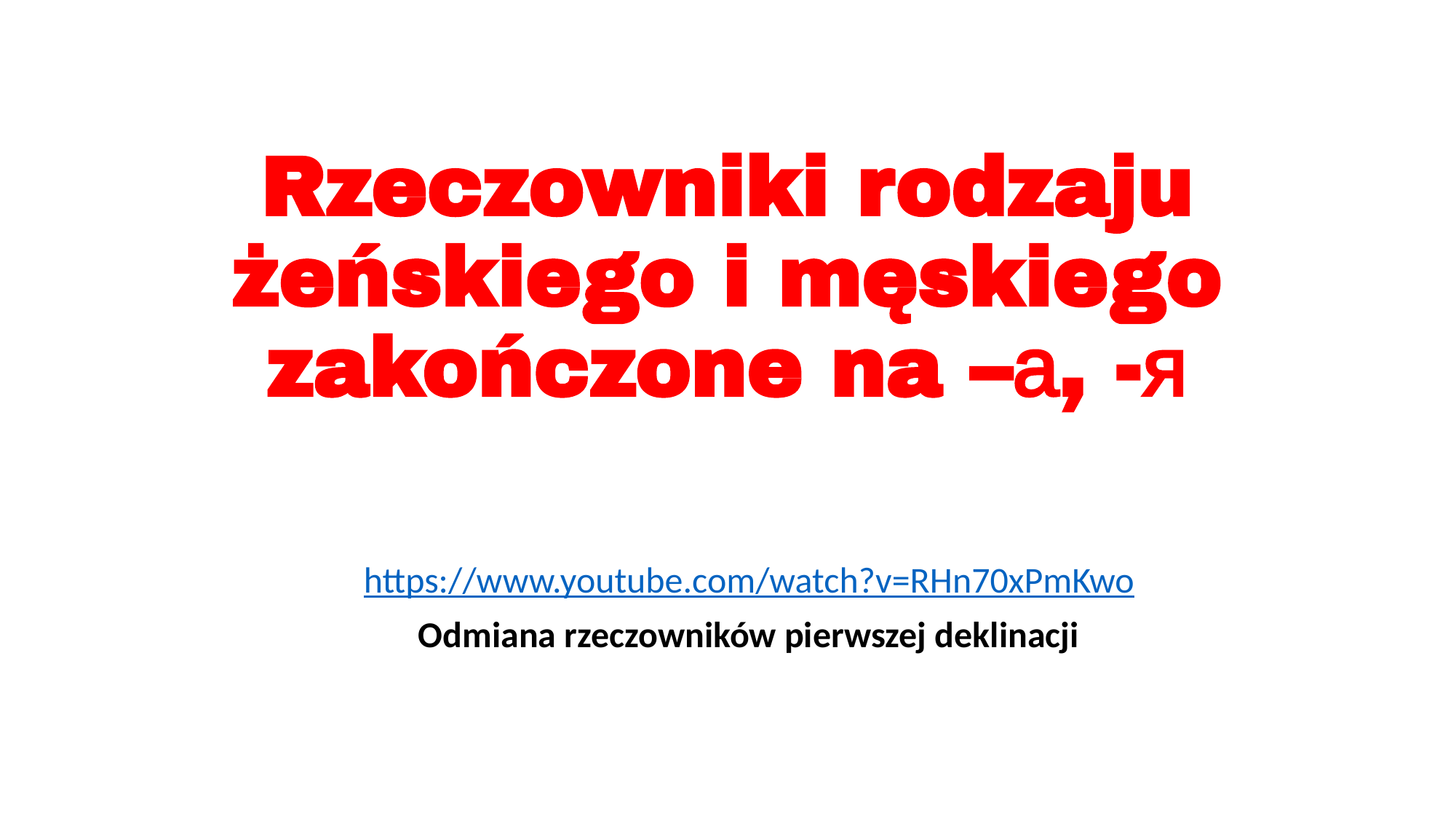

# Rzeczowniki rodzaju żeńskiego i męskiego zakończone na –а, -я
https://www.youtube.com/watch?v=RHn70xPmKwo
Odmiana rzeczowników pierwszej deklinacji